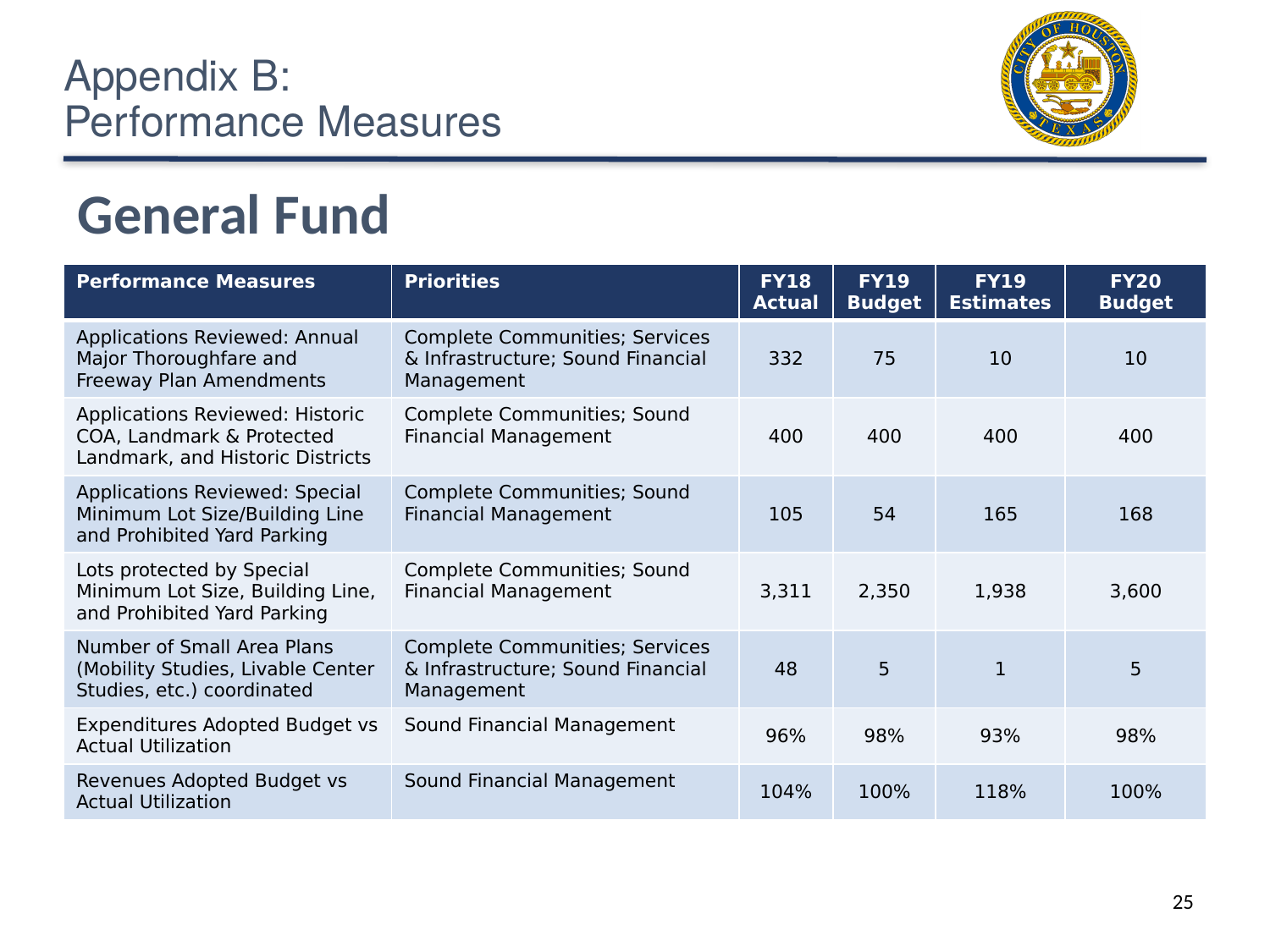

# Appendix B: Performance Measures
General Fund
| Performance Measures | Priorities | FY18 Actual | FY19 Budget | FY19 Estimates | FY20 Budget |
| --- | --- | --- | --- | --- | --- |
| Applications Reviewed: Annual Major Thoroughfare and Freeway Plan Amendments | Complete Communities; Services & Infrastructure; Sound Financial Management | 332 | 75 | 10 | 10 |
| Applications Reviewed: Historic COA, Landmark & Protected Landmark, and Historic Districts | Complete Communities; Sound Financial Management | 400 | 400 | 400 | 400 |
| Applications Reviewed: Special Minimum Lot Size/Building Line and Prohibited Yard Parking | Complete Communities; Sound Financial Management | 105 | 54 | 165 | 168 |
| Lots protected by Special Minimum Lot Size, Building Line, and Prohibited Yard Parking | Complete Communities; Sound Financial Management | 3,311 | 2,350 | 1,938 | 3,600 |
| Number of Small Area Plans (Mobility Studies, Livable Center Studies, etc.) coordinated | Complete Communities; Services & Infrastructure; Sound Financial Management | 48 | 5 | 1 | 5 |
| Expenditures Adopted Budget vs Actual Utilization | Sound Financial Management | 96% | 98% | 93% | 98% |
| Revenues Adopted Budget vs Actual Utilization | Sound Financial Management | 104% | 100% | 118% | 100% |
25